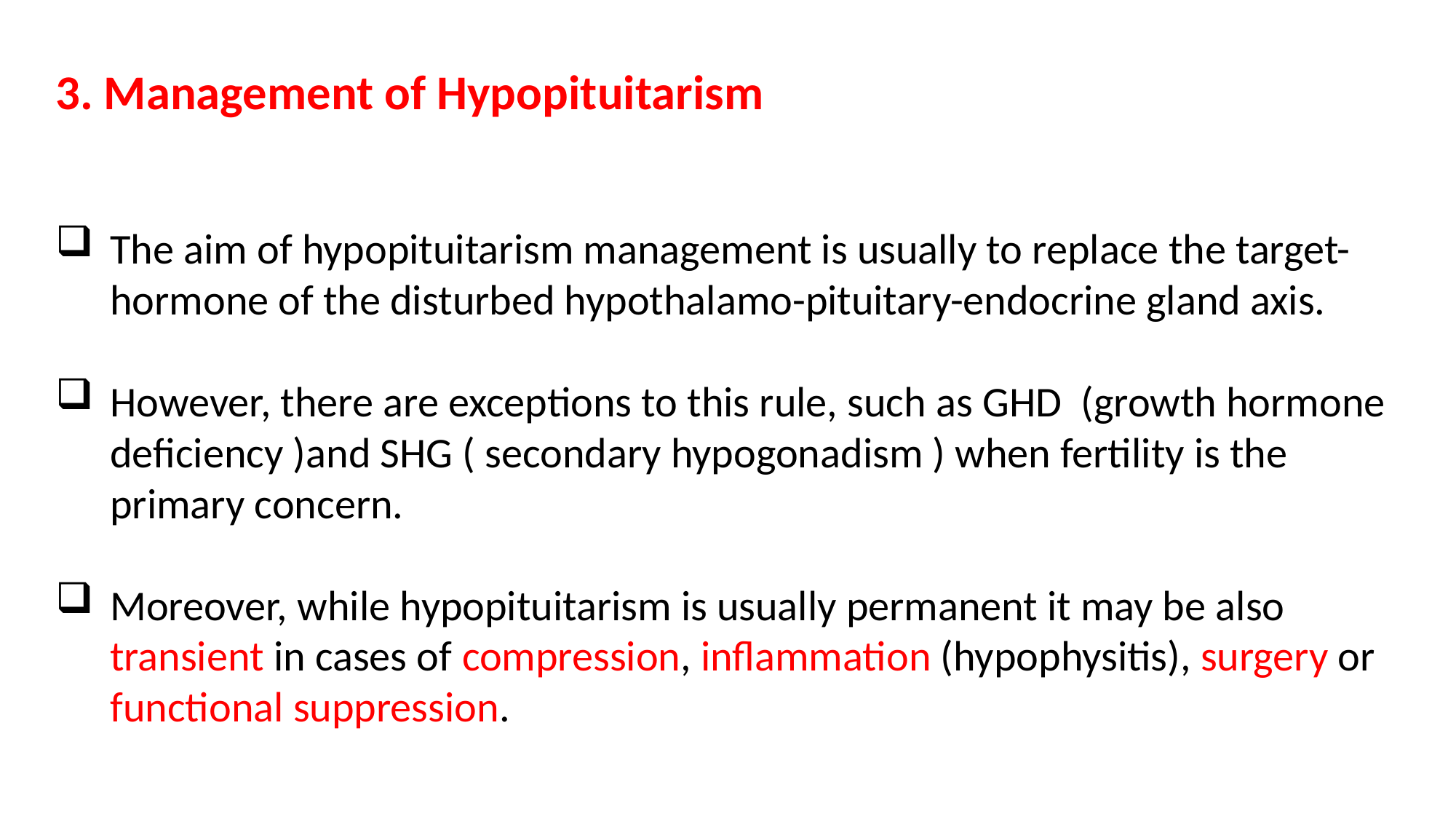

3. Management of Hypopituitarism

The aim of hypopituitarism management is usually to replace the target-hormone of the disturbed hypothalamo-pituitary-endocrine gland axis.

However, there are exceptions to this rule, such as GHD  (growth hormone deficiency )and SHG ( secondary hypogonadism ) when fertility is the primary concern.

Moreover, while hypopituitarism is usually permanent it may be also transient in cases of compression, inflammation (hypophysitis), surgery or functional suppression.